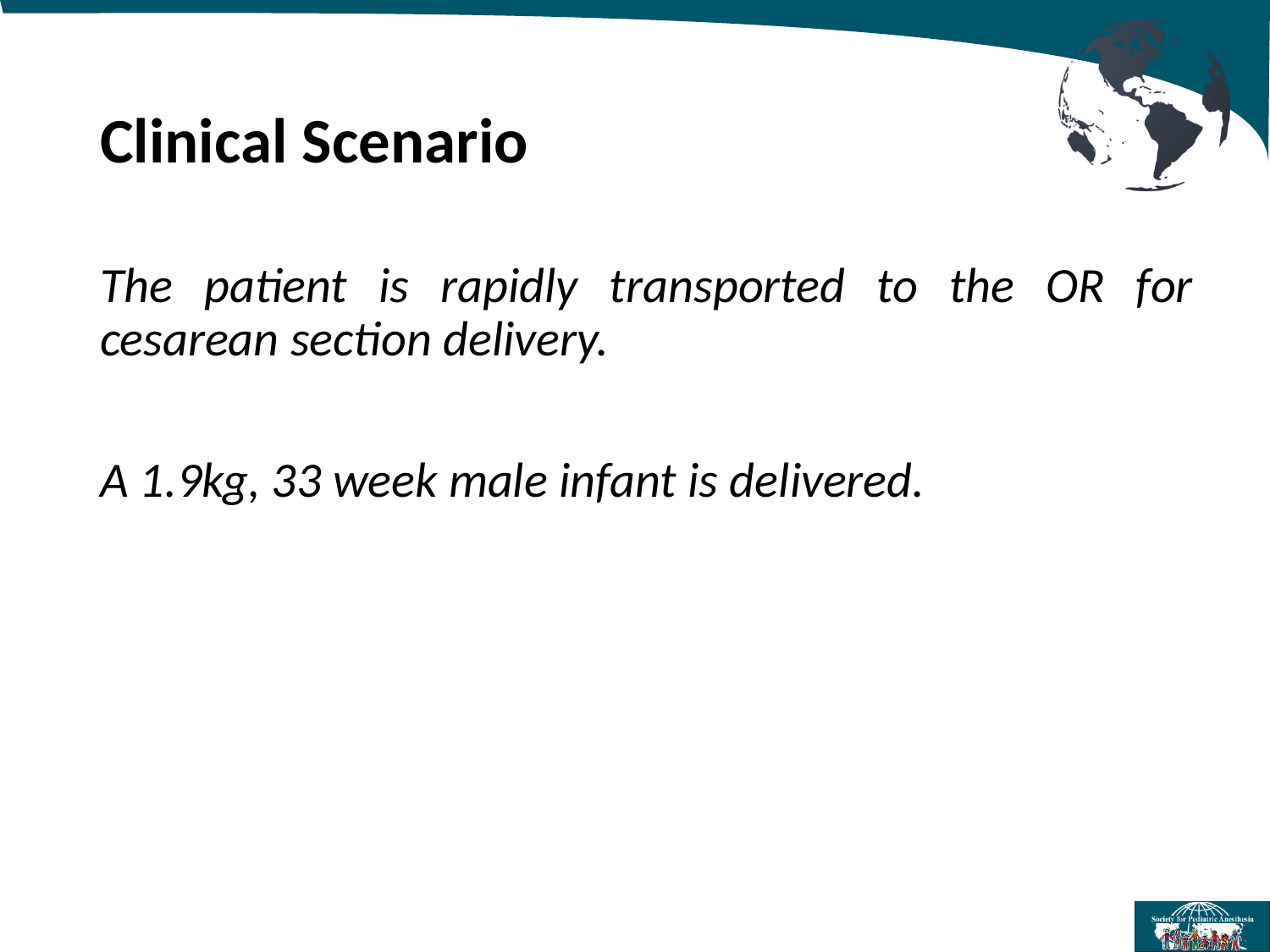

# Clinical Scenario
The patient is rapidly transported to the OR for cesarean section delivery.

A 1.9kg, 33 week male infant is delivered.